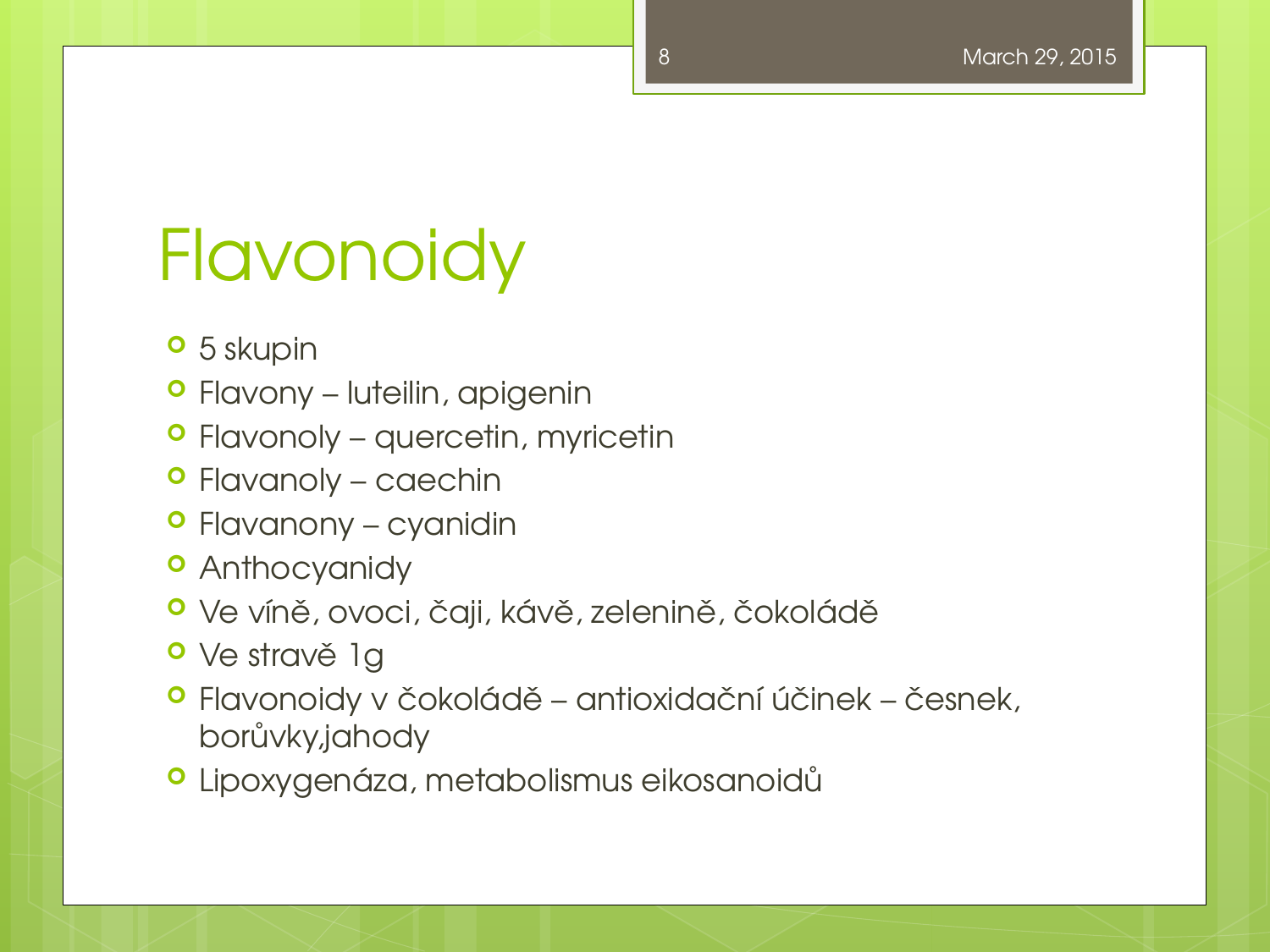

8
March 29, 2015
# Flavonoidy
5 skupin
Flavony – luteilin, apigenin
Flavonoly – quercetin, myricetin
Flavanoly – caechin
Flavanony – cyanidin
Anthocyanidy
Ve víně, ovoci, čaji, kávě, zelenině, čokoládě
Ve stravě 1g
Flavonoidy v čokoládě – antioxidační účinek – česnek, borůvky,jahody
Lipoxygenáza, metabolismus eikosanoidů